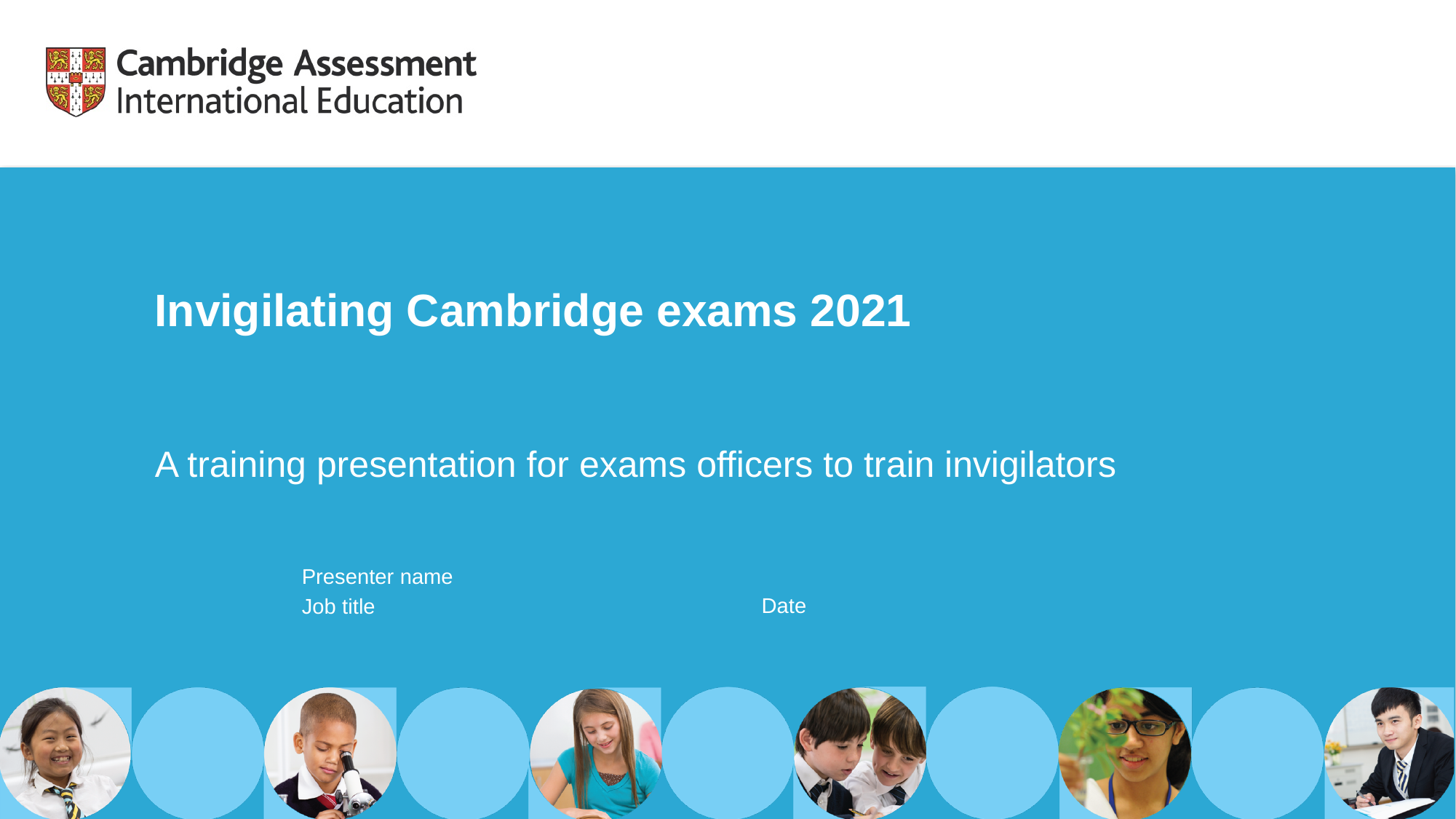

# Invigilating Cambridge exams 2021
A training presentation for exams officers to train invigilators
Presenter name
Job title
Date